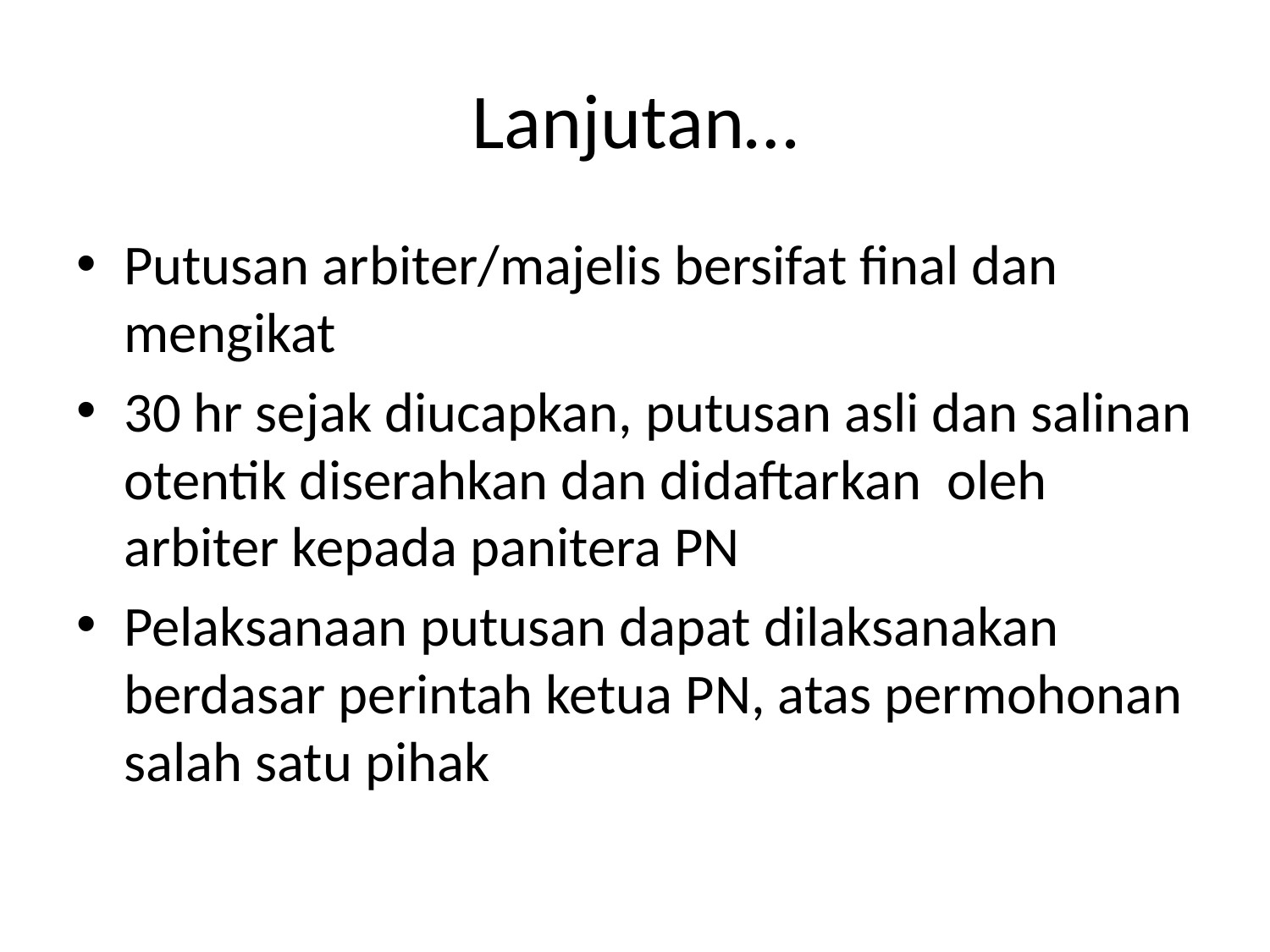

# Lanjutan…
Putusan arbiter/majelis bersifat final dan mengikat
30 hr sejak diucapkan, putusan asli dan salinan otentik diserahkan dan didaftarkan  oleh arbiter kepada panitera PN
Pelaksanaan putusan dapat dilaksanakan berdasar perintah ketua PN, atas permohonan salah satu pihak